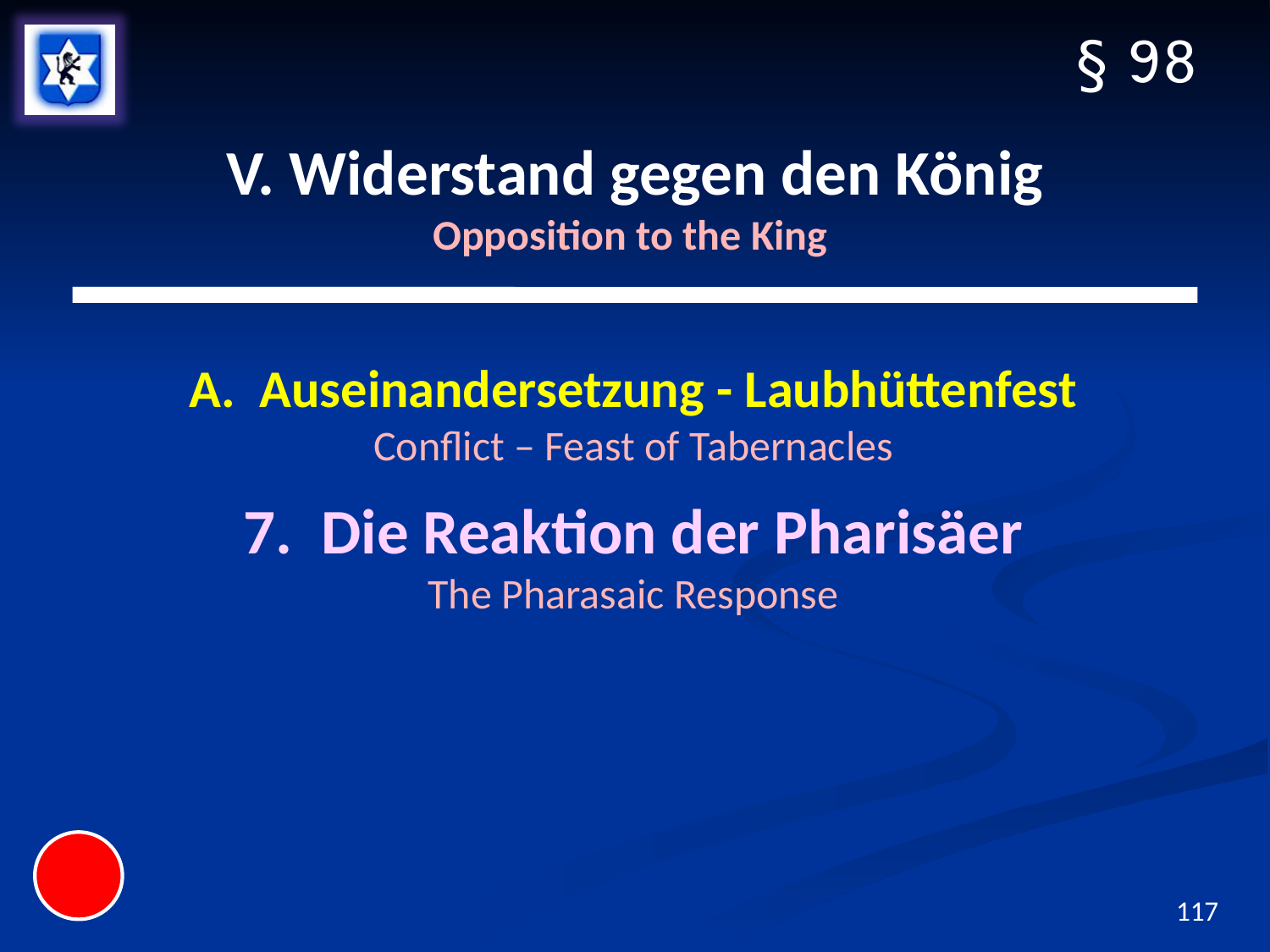

§ 98
# V. Widerstand gegen den König Opposition to the King
A.  Auseinandersetzung - Laubhüttenfest
Conflict – Feast of Tabernacles
7.  Die Reaktion der Pharisäer
The Pharasaic Response

117